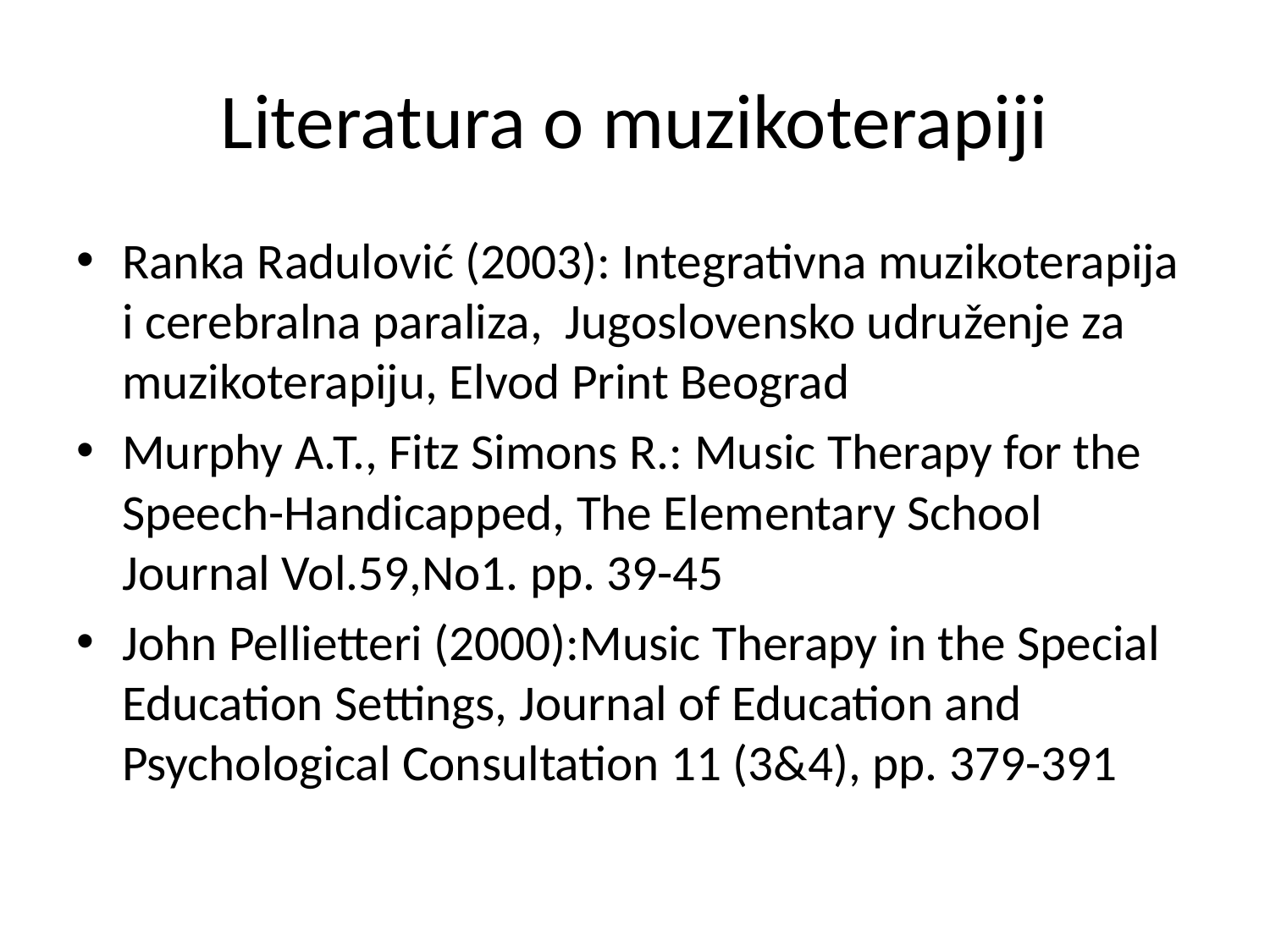

# Literatura o muzikoterapiji
Ranka Radulović (2003): Integrativna muzikoterapija i cerebralna paraliza,  Jugoslovensko udruženje za muzikoterapiju, Elvod Print Beograd
Murphy A.T., Fitz Simons R.: Music Therapy for the Speech-Handicapped, The Elementary School Journal Vol.59,No1. pp. 39-45
John Pellietteri (2000):Music Therapy in the Special Education Settings, Journal of Education and Psychological Consultation 11 (3&4), pp. 379-391